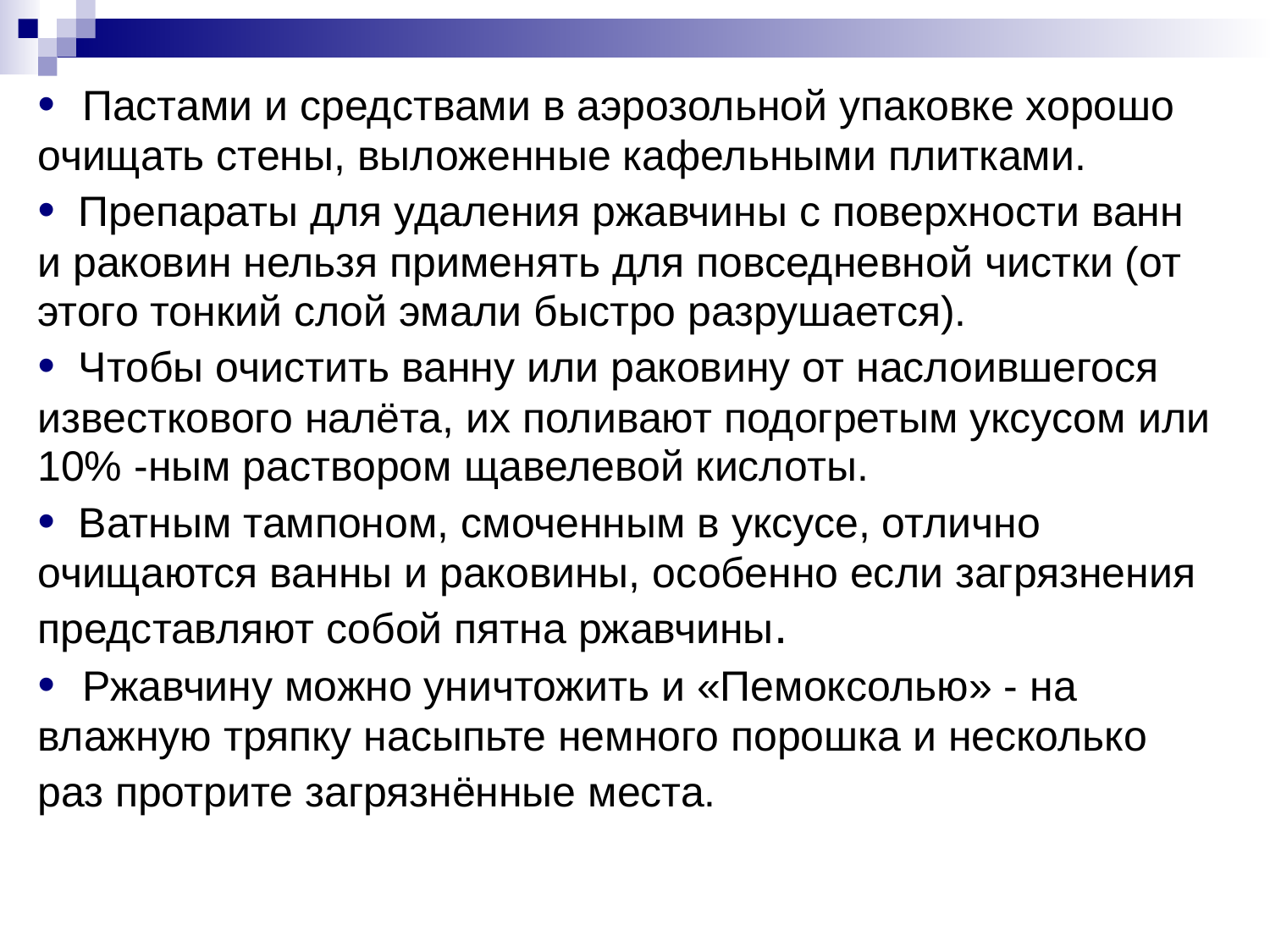

•  Пастами и средствами в аэрозольной упаковке хорошо
очищать стены, выложенные кафельными плитками.
•  Препараты для удаления ржавчины с поверхности ванн
и раковин нельзя применять для повседневной чистки (от
этого тонкий слой эмали быстро разрушается).
•  Чтобы очистить ванну или раковину от наслоившегося
известкового налёта, их поливают подогретым уксусом или
10% -ным раствором щавелевой кислоты.
•  Ватным тампоном, смоченным в уксусе, отлично
очищаются ванны и раковины, особенно если загрязнения
представляют собой пятна ржавчины.
•  Ржавчину можно уничтожить и «Пемоксолью» - на
влажную тряпку насыпьте немного порошка и несколько
раз протрите загрязнённые места.